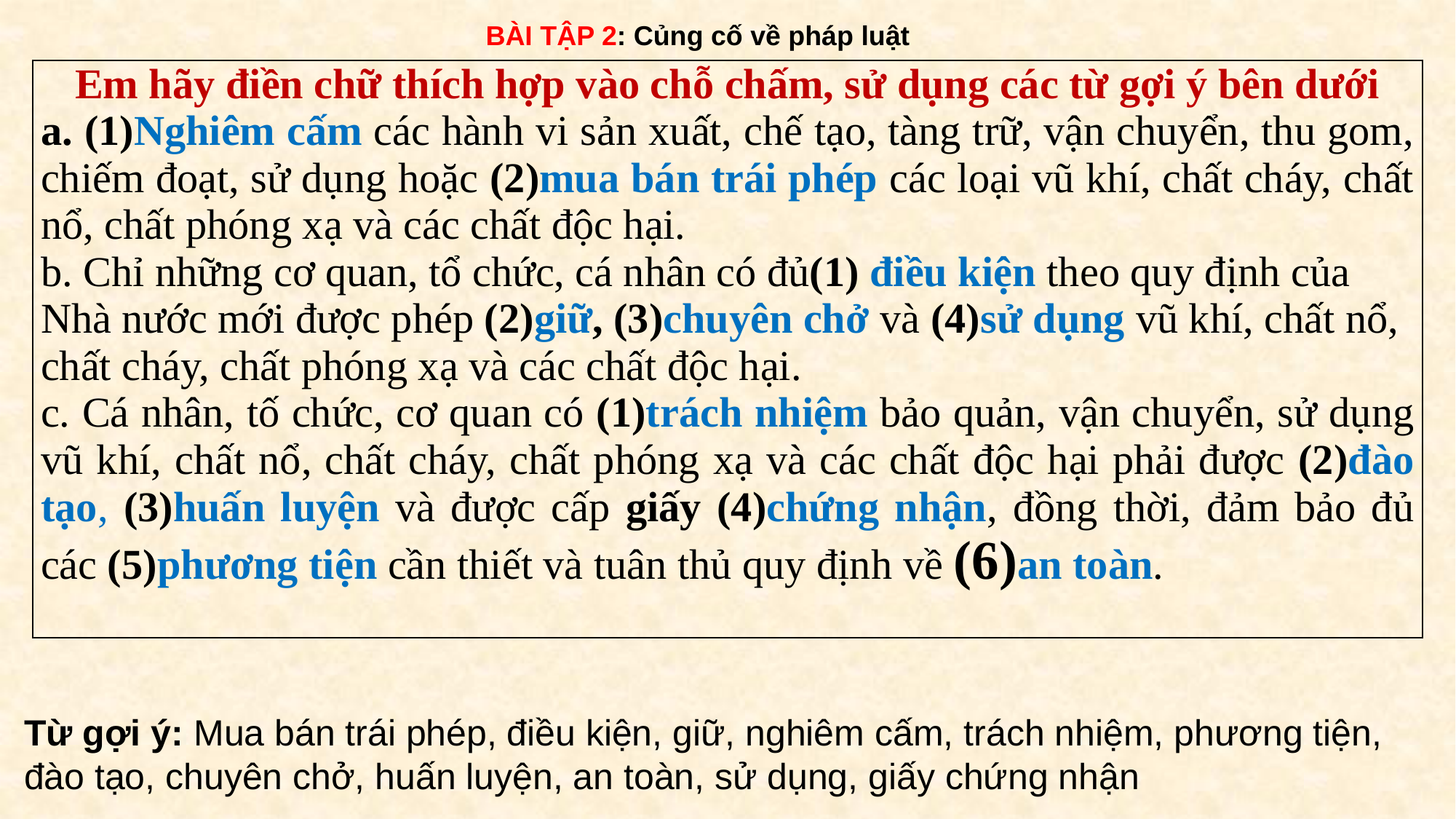

BÀI TẬP 2: Củng cố về pháp luật
| Em hãy điền chữ thích hợp vào chỗ chấm, sử dụng các từ gợi ý bên dưới a. (1)Nghiêm cấm các hành vi sản xuất, chế tạo, tàng trữ, vận chuyển, thu gom, chiếm đoạt, sử dụng hoặc (2)mua bán trái phép các loại vũ khí, chất cháy, chất nổ, chất phóng xạ và các chất độc hại. b. Chỉ những cơ quan, tổ chức, cá nhân có đủ(1) điều kiện theo quy định của Nhà nước mới được phép (2)giữ, (3)chuyên chở và (4)sử dụng vũ khí, chất nổ, chất cháy, chất phóng xạ và các chất độc hại. c. Cá nhân, tố chức, cơ quan có (1)trách nhiệm bảo quản, vận chuyển, sử dụng vũ khí, chất nổ, chất cháy, chất phóng xạ và các chất độc hại phải được (2)đào tạo, (3)huấn luyện và được cấp giấy (4)chứng nhận, đồng thời, đảm bảo đủ các (5)phương tiện cần thiết và tuân thủ quy định về (6)an toàn. |
| --- |
Từ gợi ý: Mua bán trái phép, điều kiện, giữ, nghiêm cấm, trách nhiệm, phương tiện, đào tạo, chuyên chở, huấn luyện, an toàn, sử dụng, giấy chứng nhận